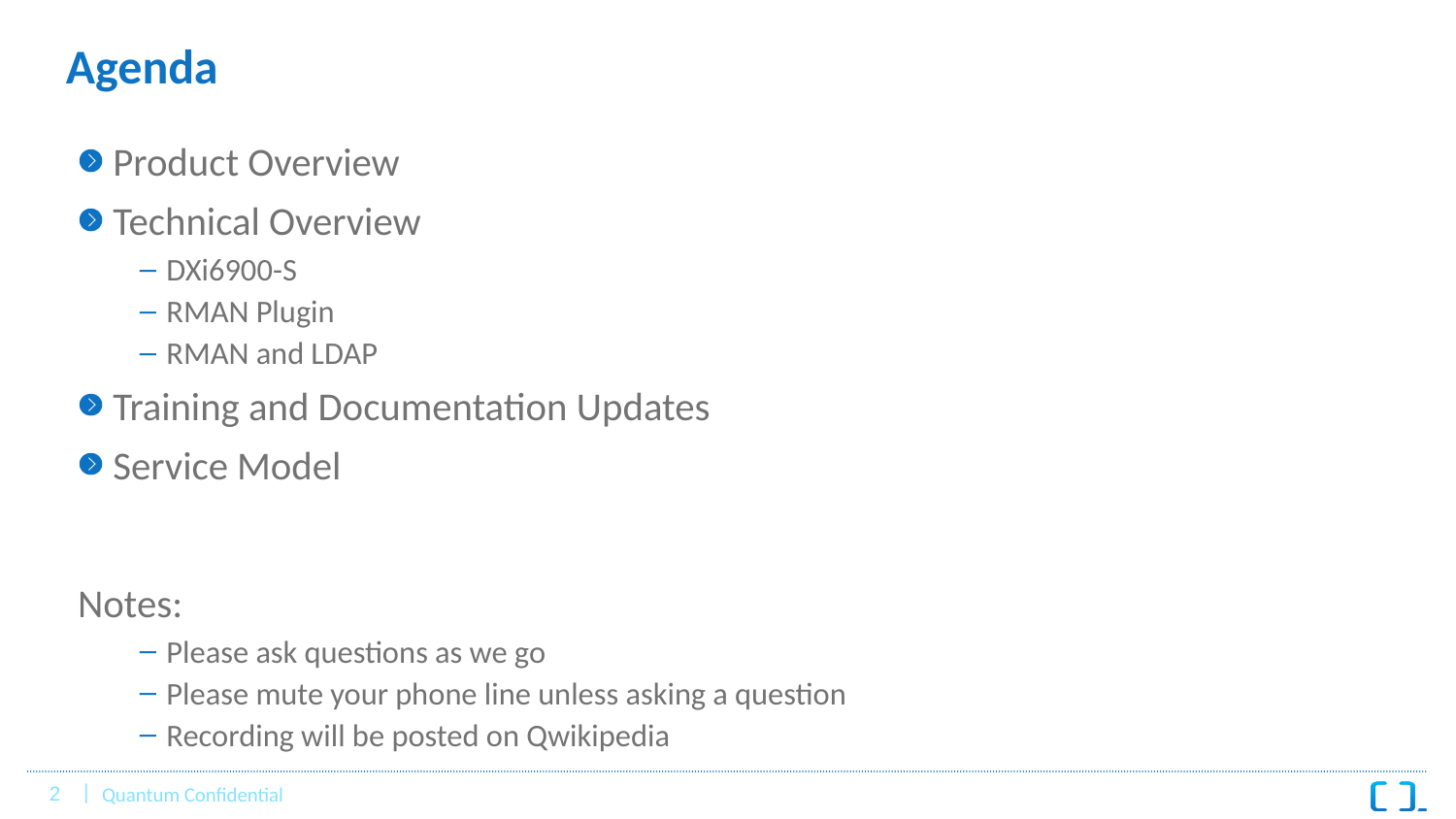

# Agenda
Product Overview
Technical Overview
DXi6900-S
RMAN Plugin
RMAN and LDAP
Training and Documentation Updates
Service Model

Notes:
Please ask questions as we go
Please mute your phone line unless asking a question
Recording will be posted on Qwikipedia